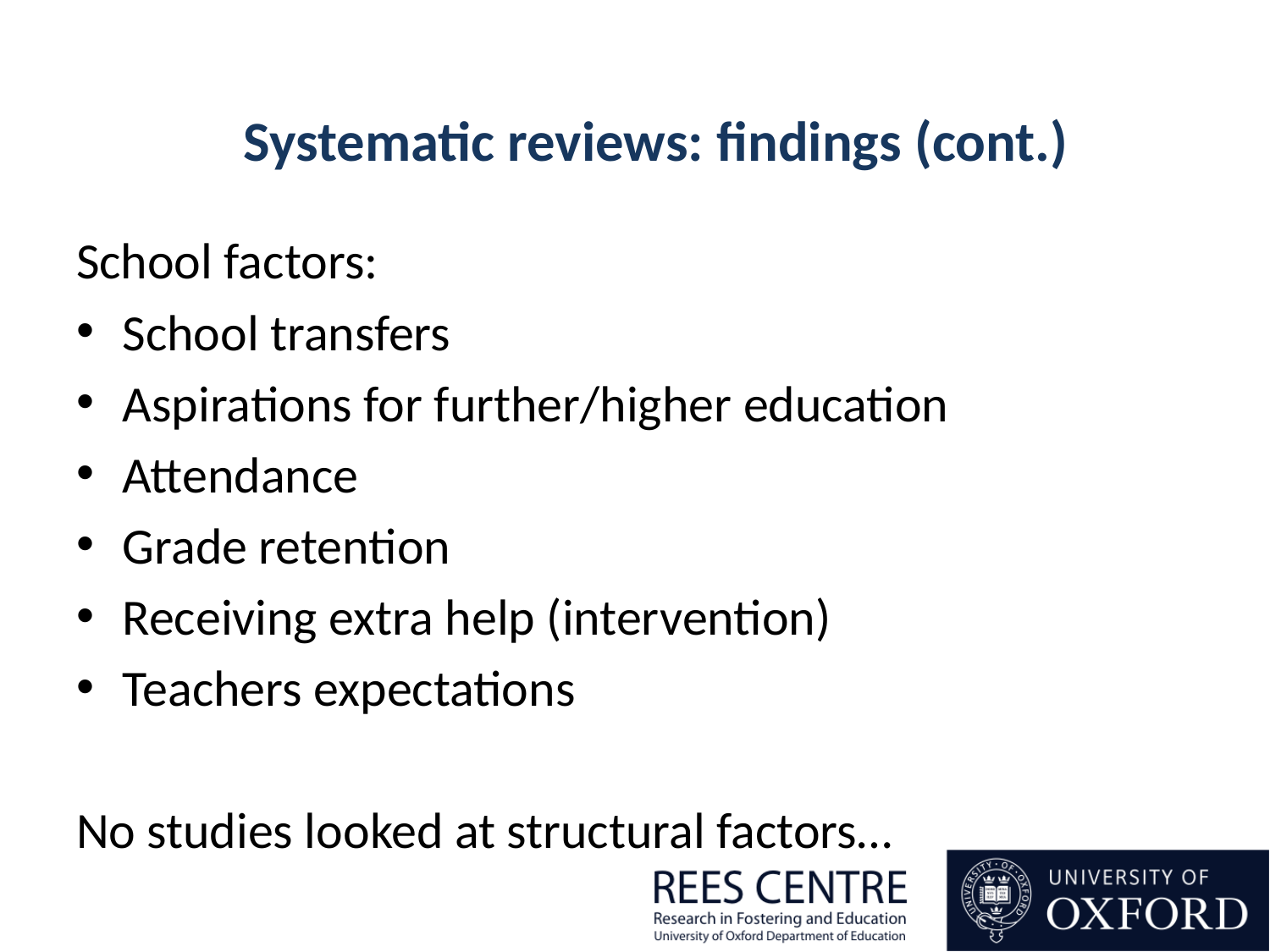

Systematic reviews: findings (cont.)
School factors:
School transfers
Aspirations for further/higher education
Attendance
Grade retention
Receiving extra help (intervention)
Teachers expectations

No studies looked at structural factors…